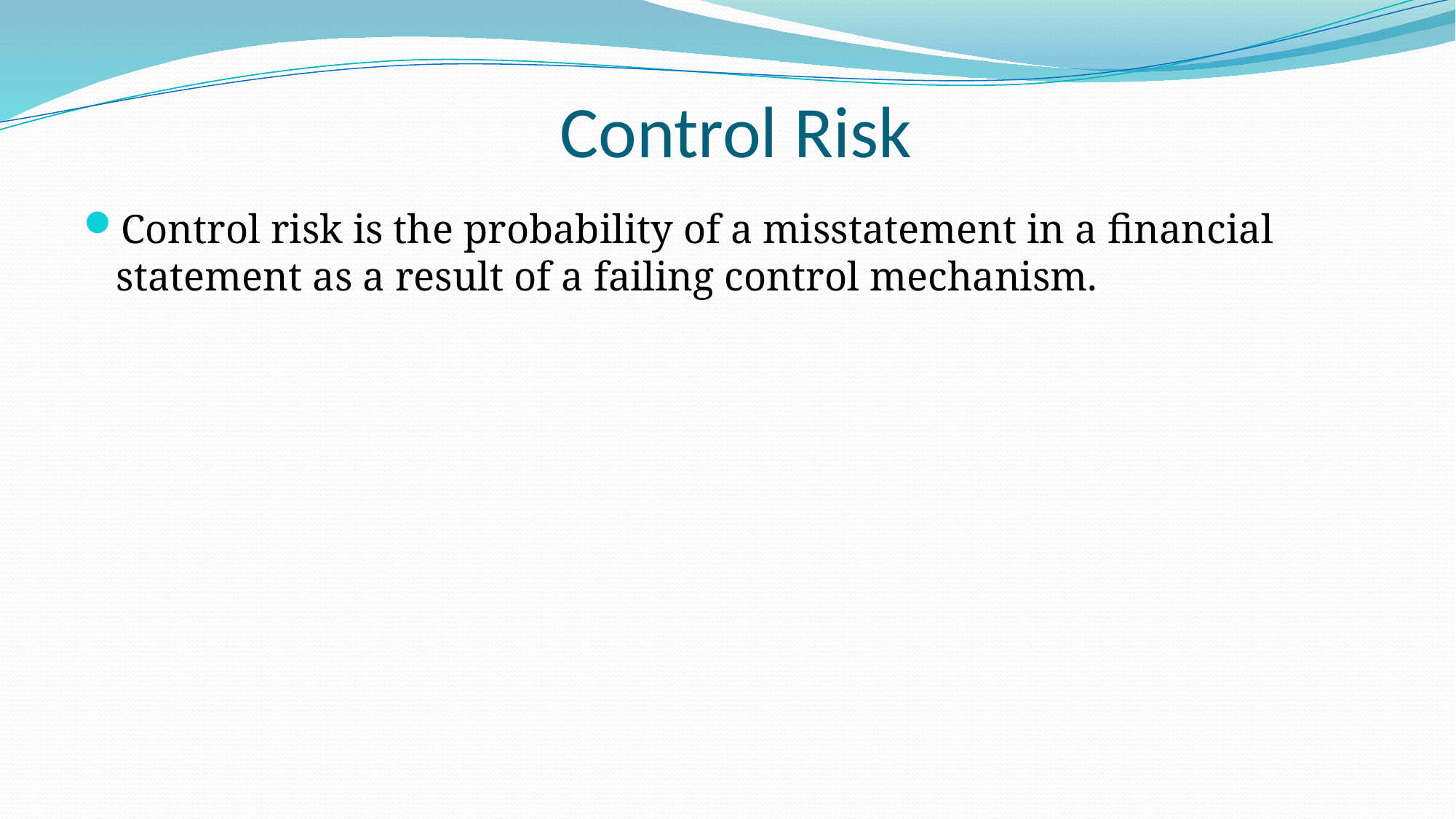

# Control Risk
Control risk is the probability of a misstatement in a financial statement as a result of a failing control mechanism.